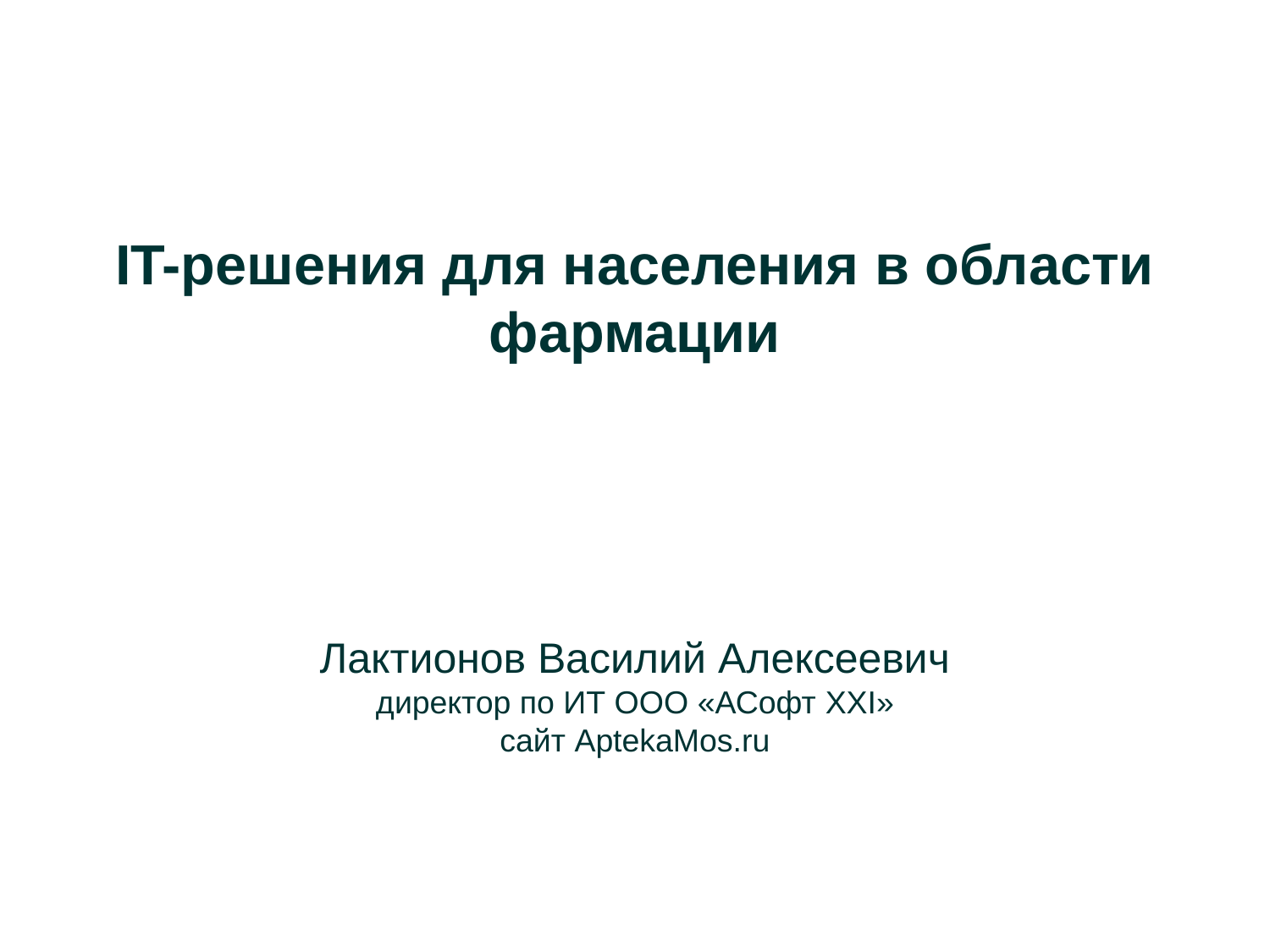

IT-решения для населения в области фармации
Лактионов Василий Алексеевич
директор по ИТ ООО «АСофт XXI»
сайт AptekaMos.ru